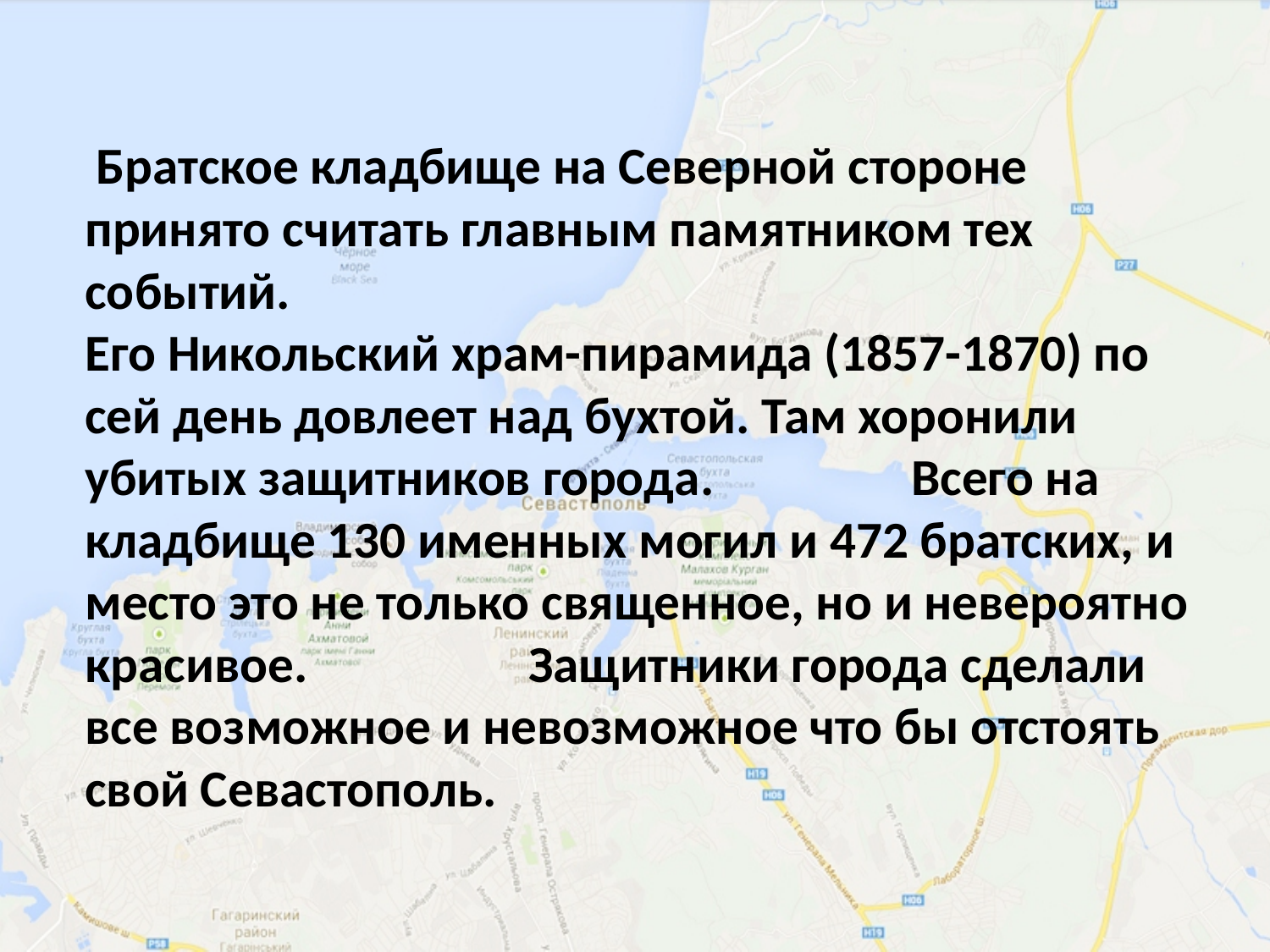

#
 Братское кладбище на Северной стороне принято считать главным памятником тех событий.                                                                              Его Никольский храм-пирамида (1857-1870) по сей день довлеет над бухтой. Там хоронили убитых защитников города.                 Всего на кладбище 130 именных могил и 472 братских, и место это не только священное, но и невероятно красивое.                   Защитники города сделали все возможное и невозможное что бы отстоять свой Севастополь.